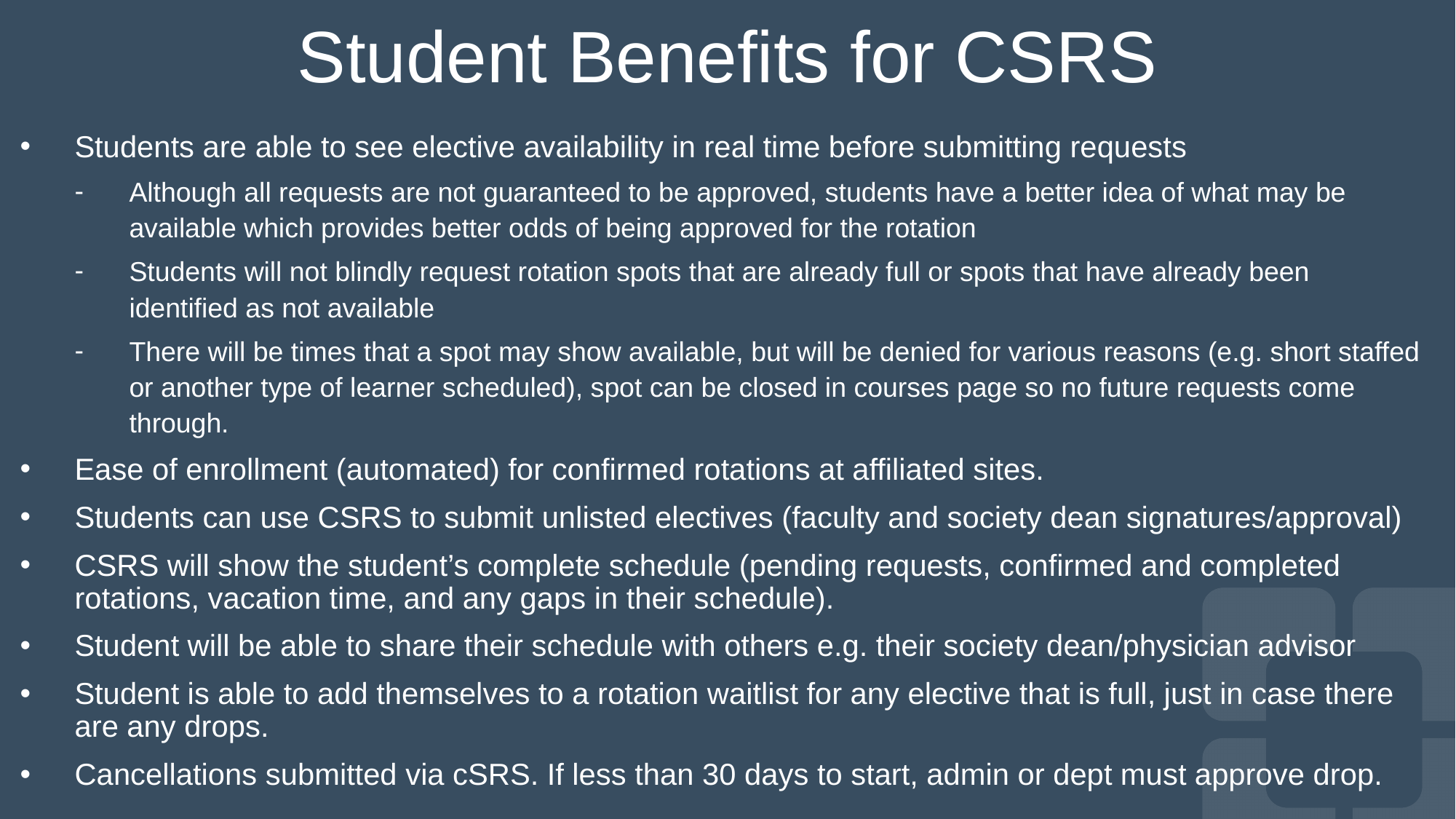

# Student Benefits for CSRS
Students are able to see elective availability in real time before submitting requests
Although all requests are not guaranteed to be approved, students have a better idea of what may be available which provides better odds of being approved for the rotation
Students will not blindly request rotation spots that are already full or spots that have already been identified as not available
There will be times that a spot may show available, but will be denied for various reasons (e.g. short staffed or another type of learner scheduled), spot can be closed in courses page so no future requests come through.
Ease of enrollment (automated) for confirmed rotations at affiliated sites.
Students can use CSRS to submit unlisted electives (faculty and society dean signatures/approval)
CSRS will show the student’s complete schedule (pending requests, confirmed and completed rotations, vacation time, and any gaps in their schedule).
Student will be able to share their schedule with others e.g. their society dean/physician advisor
Student is able to add themselves to a rotation waitlist for any elective that is full, just in case there are any drops.
Cancellations submitted via cSRS. If less than 30 days to start, admin or dept must approve drop.